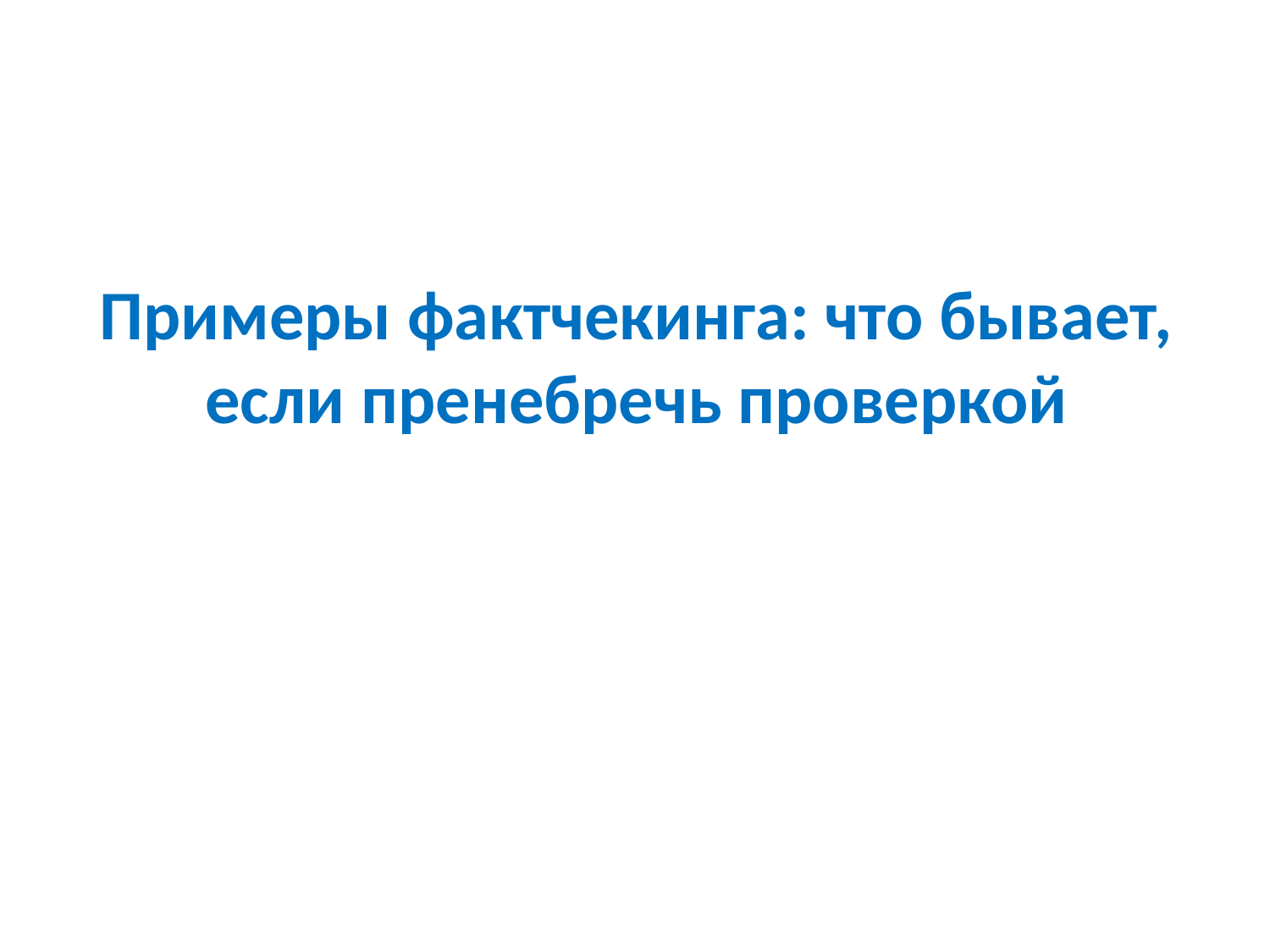

# Примеры фактчекинга: что бывает, если пренебречь проверкой